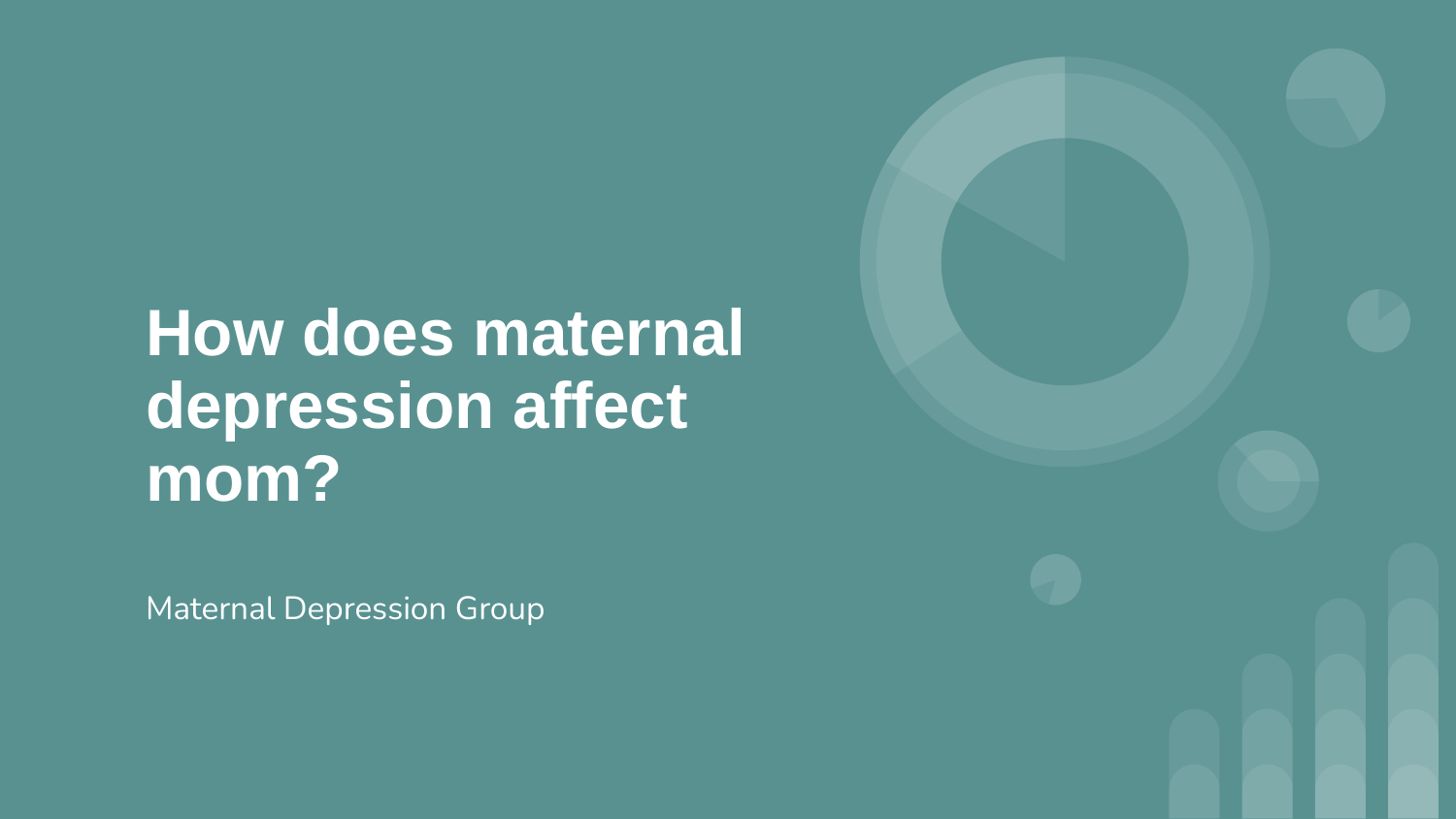

# How does maternal depression affect mom?
Maternal Depression Group